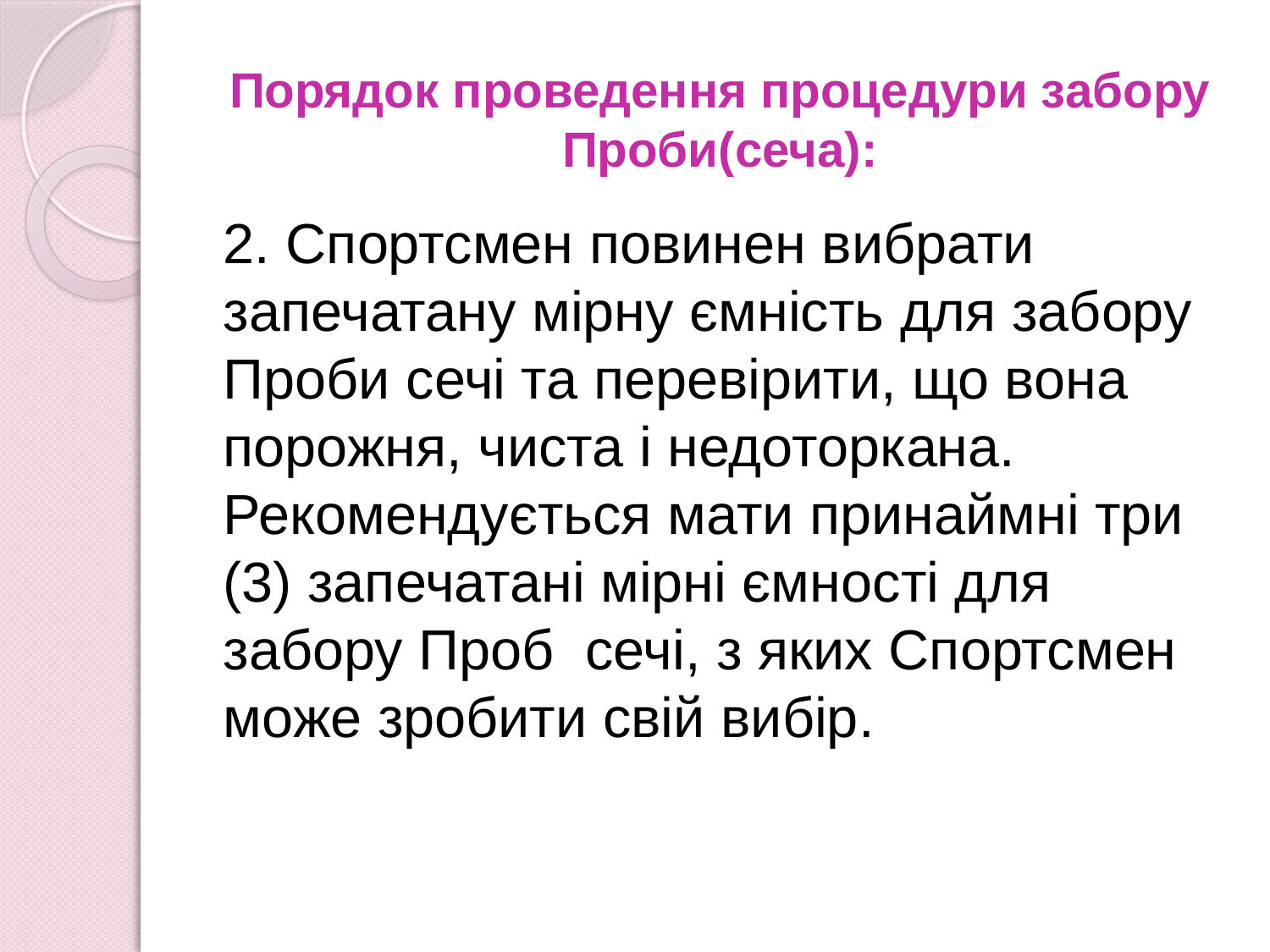

# Порядок проведення процедури забору Проби(сеча):
2. Спортсмен повинен вибрати запечатану мірну ємність для забору Проби сечі та перевірити, що вона  порожня, чиста і недоторкана. Рекомендується мати принаймні три (3) запечатані мірні ємності для забору Проб  сечі, з яких Спортсмен може зробити свій вибір.